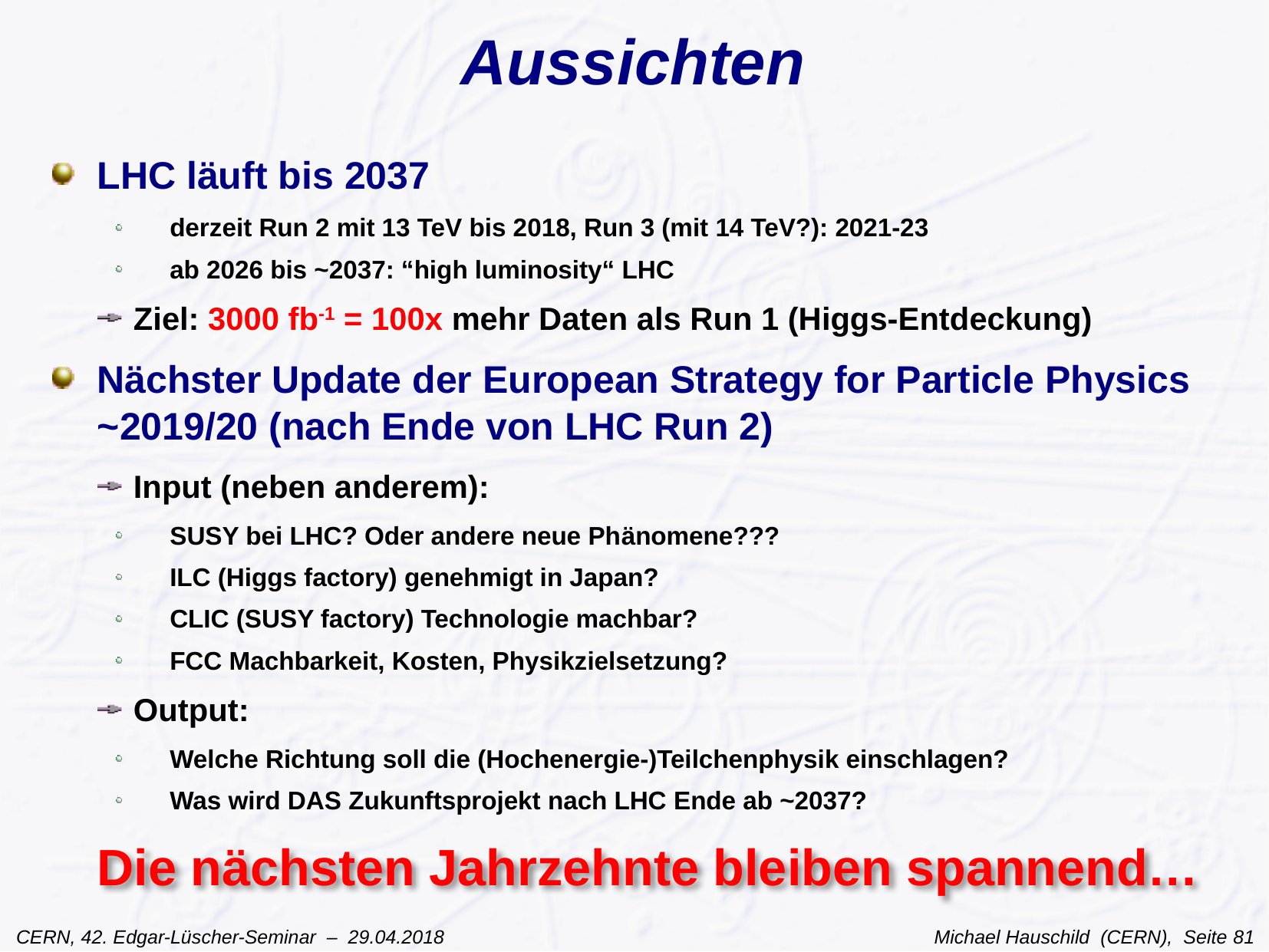

# Aussichten
LHC läuft bis 2037
derzeit Run 2 mit 13 TeV bis 2018, Run 3 (mit 14 TeV?): 2021-23
ab 2026 bis ~2037: “high luminosity“ LHC
Ziel: 3000 fb-1 = 100x mehr Daten als Run 1 (Higgs-Entdeckung)
Nächster Update der European Strategy for Particle Physics ~2019/20 (nach Ende von LHC Run 2)
Input (neben anderem):
SUSY bei LHC? Oder andere neue Phänomene???
ILC (Higgs factory) genehmigt in Japan?
CLIC (SUSY factory) Technologie machbar?
FCC Machbarkeit, Kosten, Physikzielsetzung?
Output:
Welche Richtung soll die (Hochenergie-)Teilchenphysik einschlagen?
Was wird DAS Zukunftsprojekt nach LHC Ende ab ~2037?

  Die nächsten Jahrzehnte bleiben spannend…